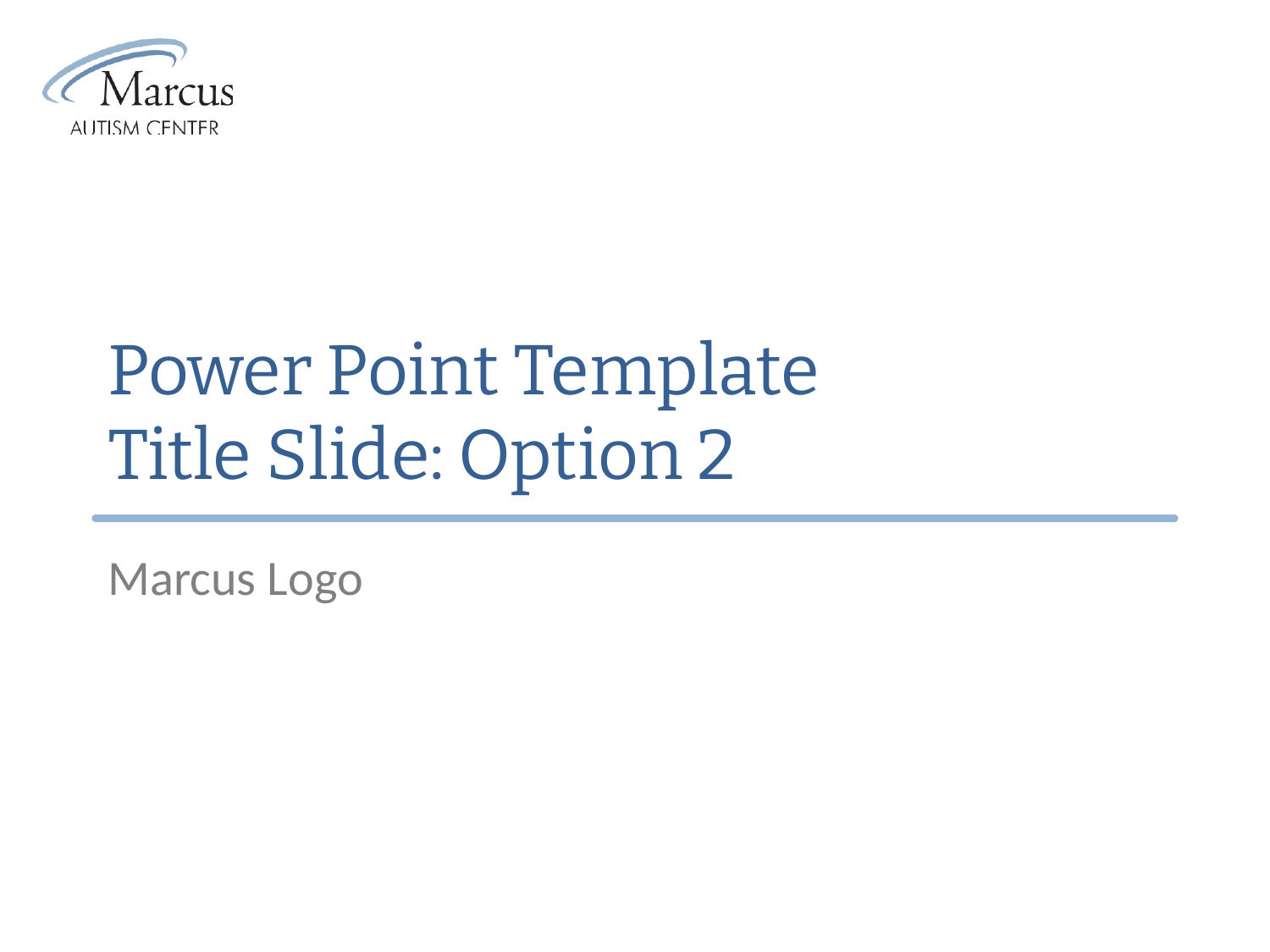

# Power Point Template Title Slide: Option 2
Marcus Logo